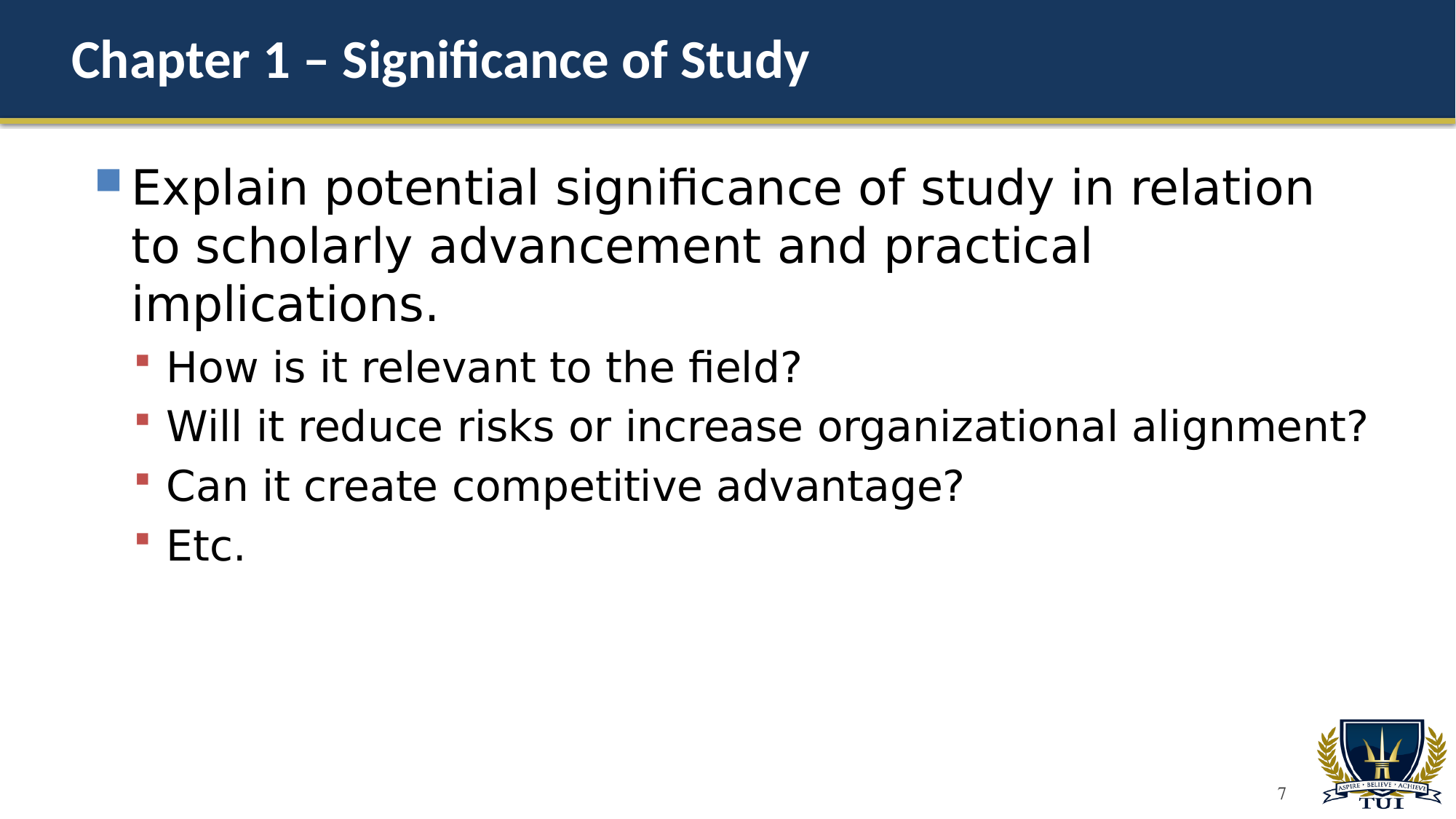

# Chapter 1 – Significance of Study
Explain potential significance of study in relation to scholarly advancement and practical implications.
How is it relevant to the field?
Will it reduce risks or increase organizational alignment?
Can it create competitive advantage?
Etc.
7